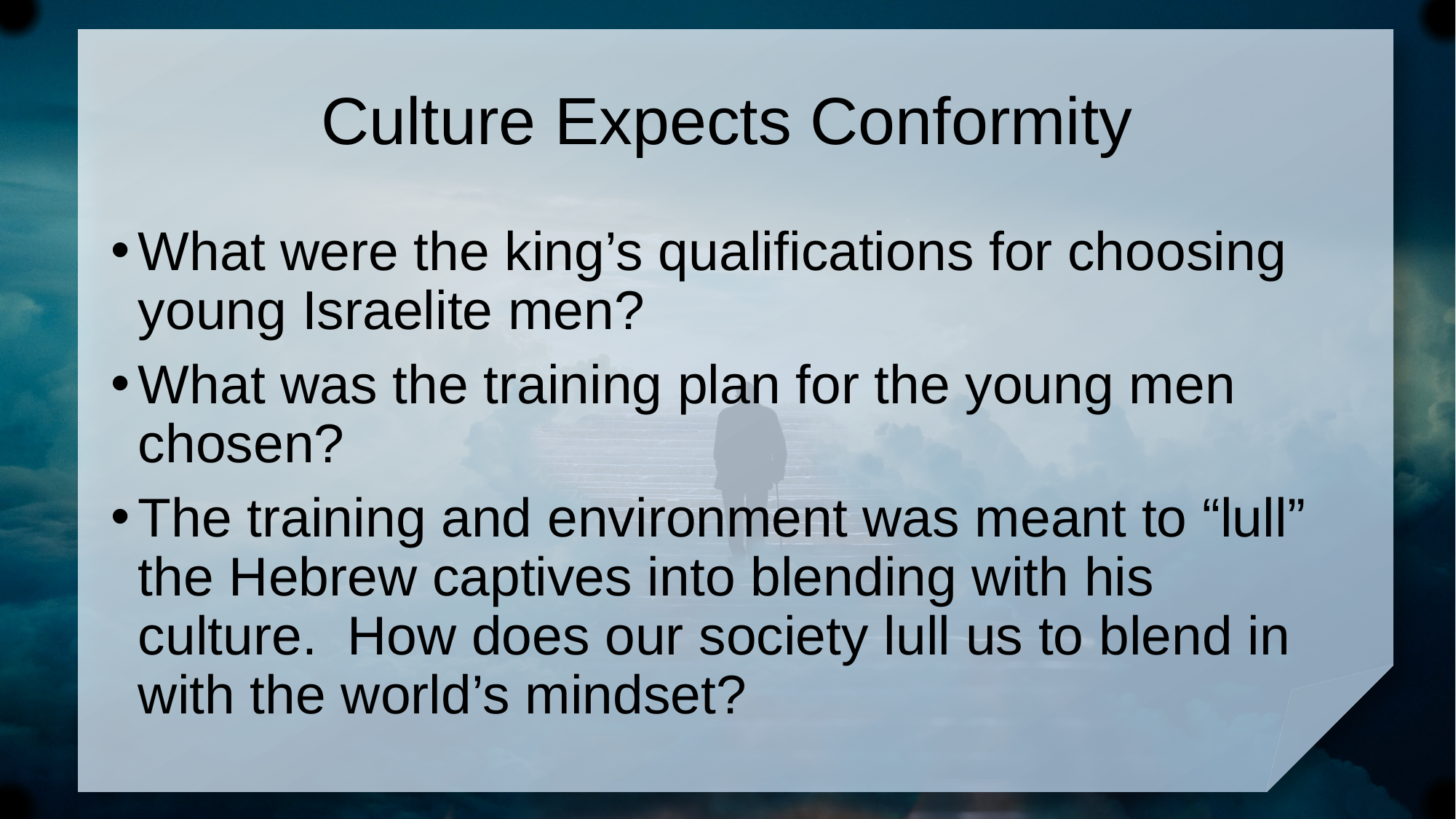

# Culture Expects Conformity
What were the king’s qualifications for choosing young Israelite men?
What was the training plan for the young men chosen?
The training and environment was meant to “lull” the Hebrew captives into blending with his culture.  How does our society lull us to blend in with the world’s mindset?